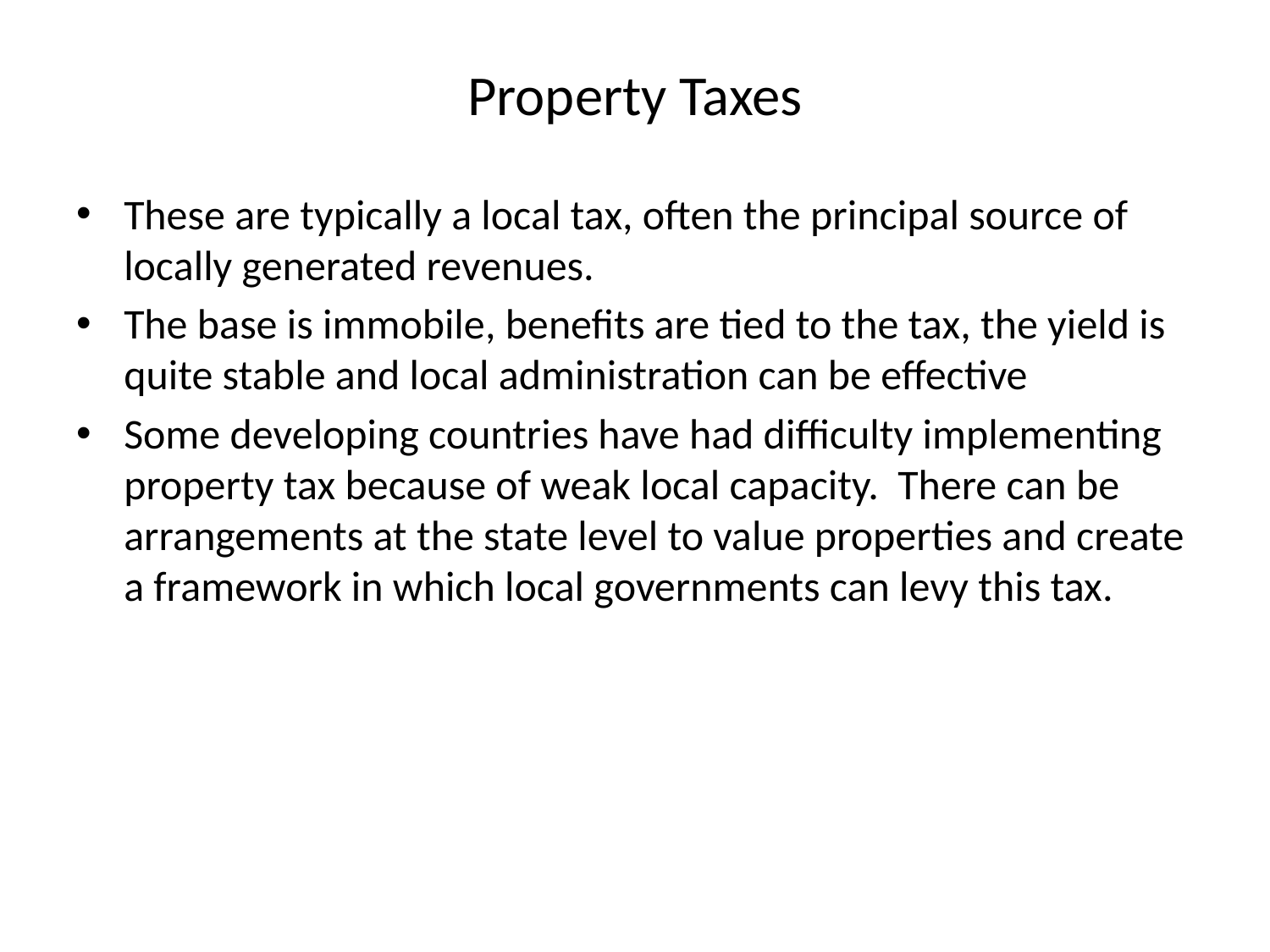

# Property Taxes
These are typically a local tax, often the principal source of locally generated revenues.
The base is immobile, benefits are tied to the tax, the yield is quite stable and local administration can be effective
Some developing countries have had difficulty implementing property tax because of weak local capacity.  There can be arrangements at the state level to value properties and create a framework in which local governments can levy this tax.